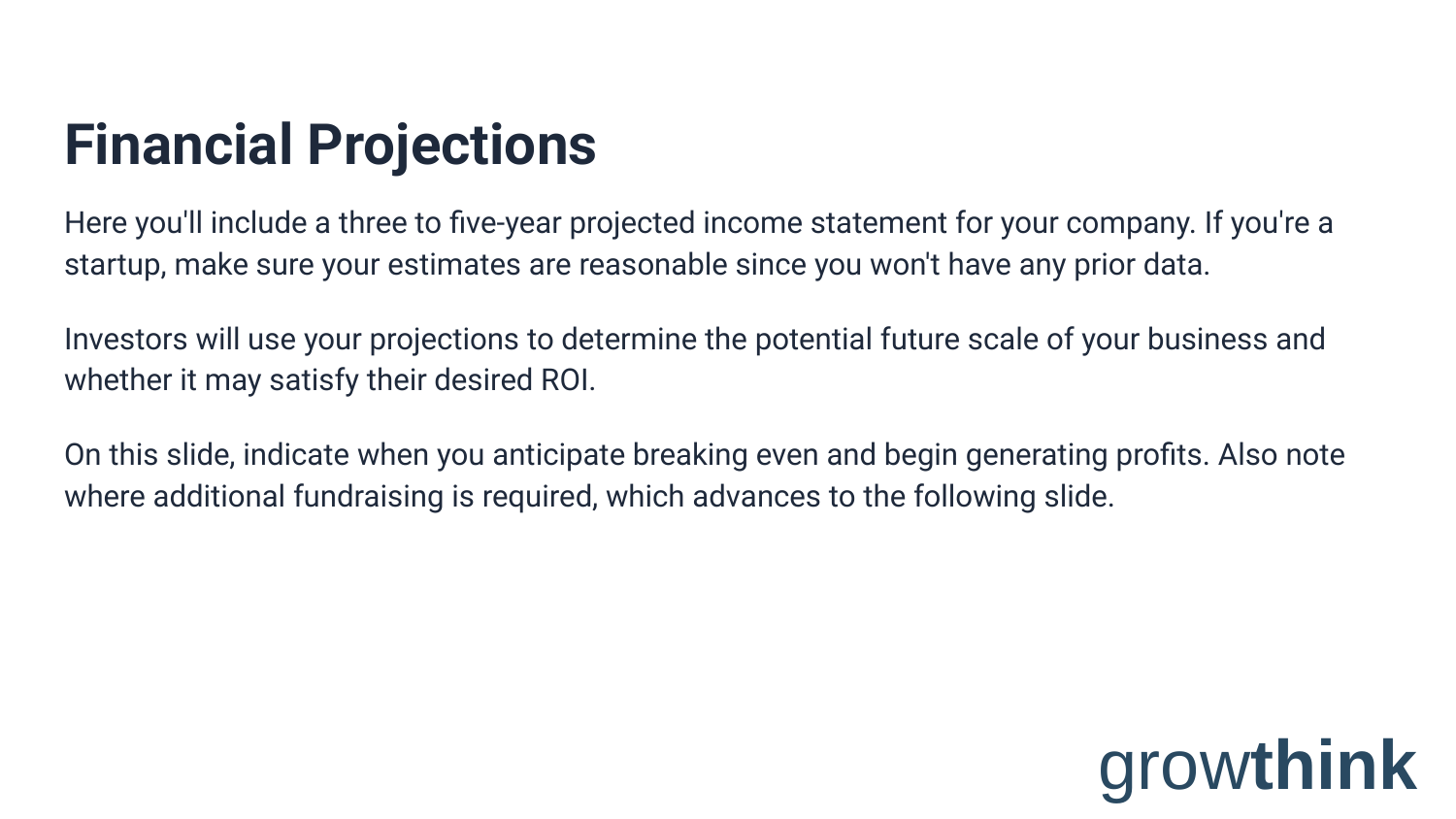

# Financial Projections
Here you'll include a three to five-year projected income statement for your company. If you're a startup, make sure your estimates are reasonable since you won't have any prior data.
Investors will use your projections to determine the potential future scale of your business and whether it may satisfy their desired ROI.
On this slide, indicate when you anticipate breaking even and begin generating profits. Also note where additional fundraising is required, which advances to the following slide.
growthink